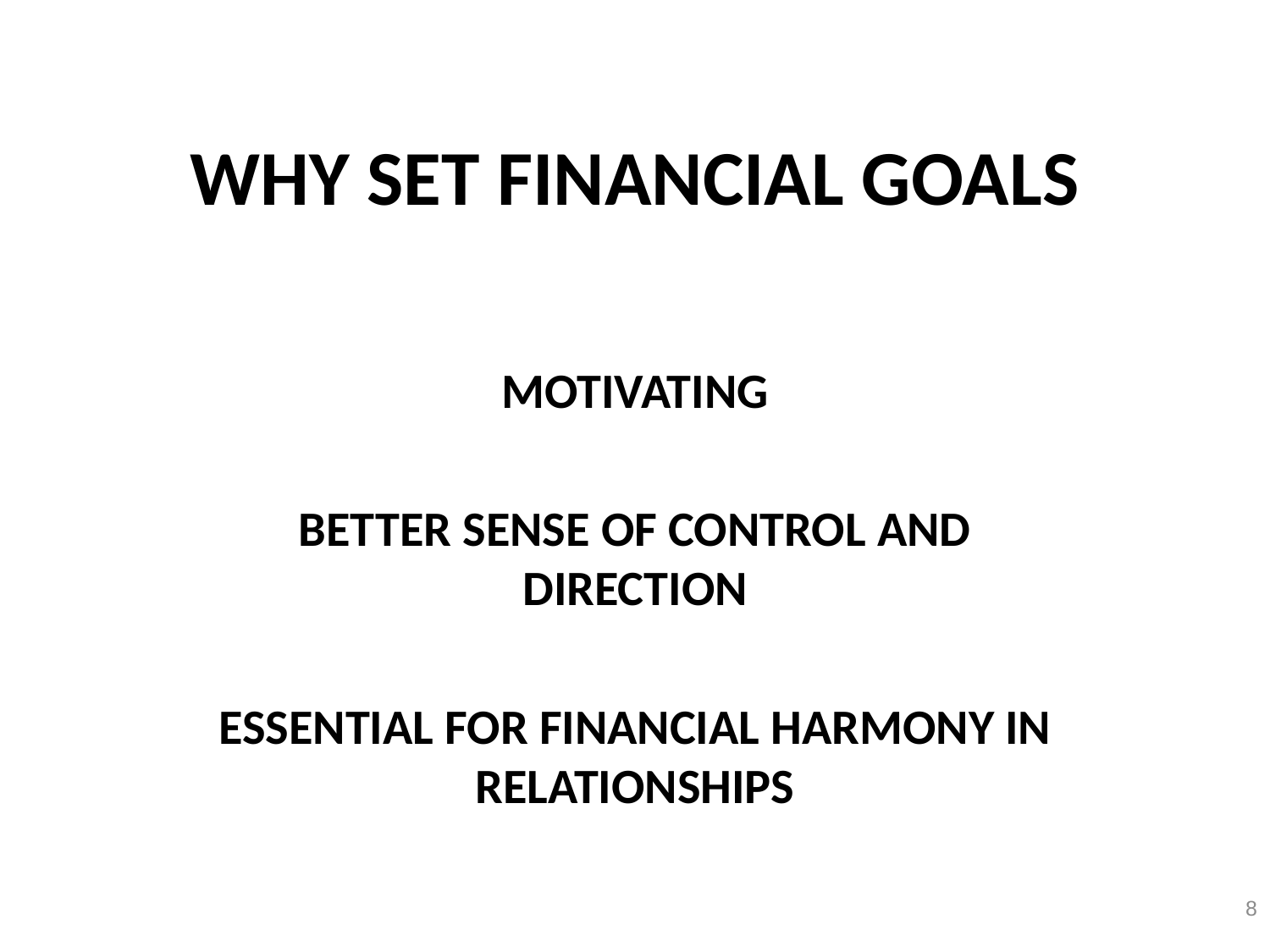

# WHY SET FINANCIAL GOALS

MOTIVATING

BETTER SENSE OF CONTROL AND DIRECTION

ESSENTIAL FOR FINANCIAL HARMONY IN RELATIONSHIPS
8